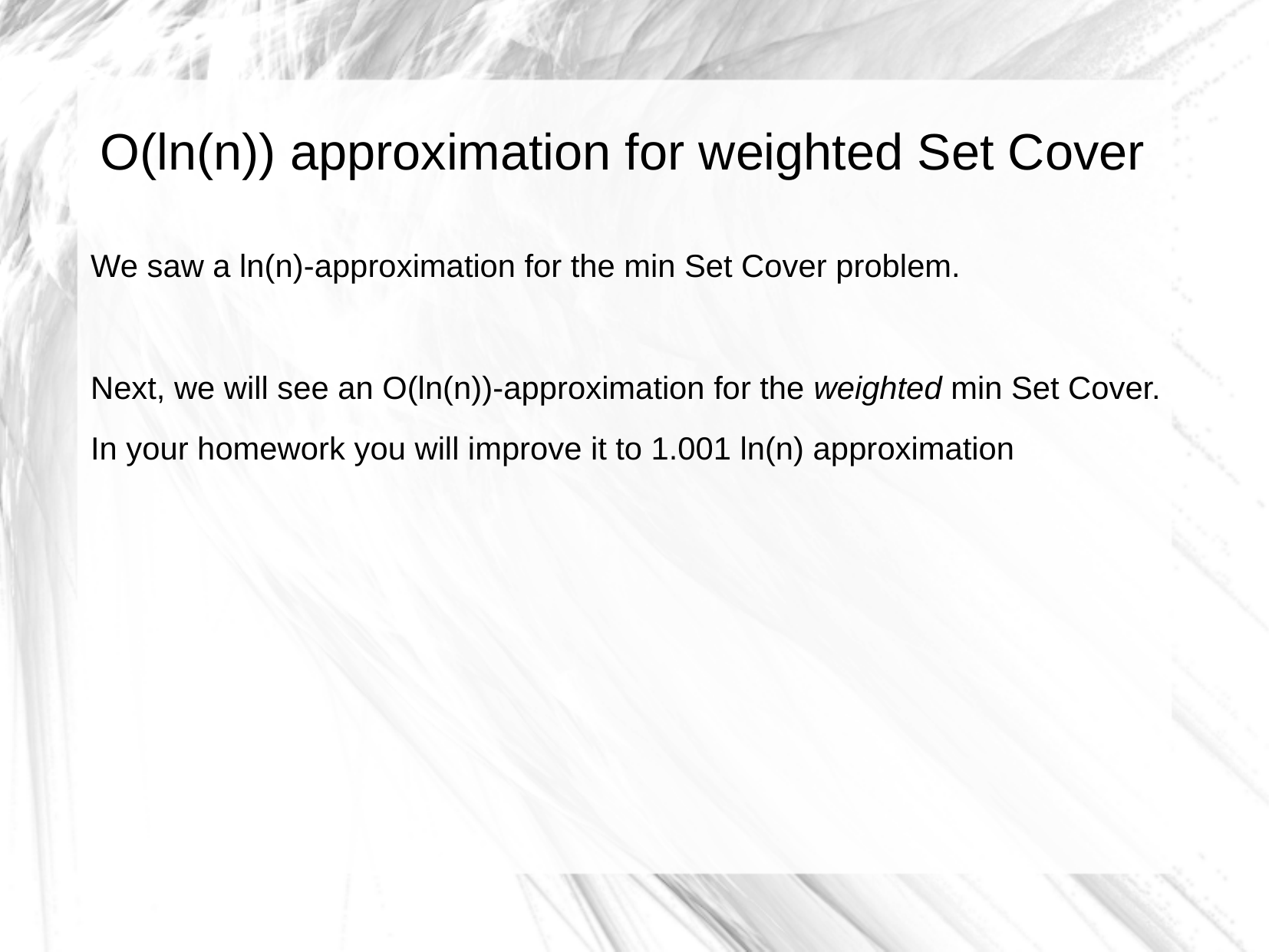

O(ln(n)) approximation for weighted Set Cover
We saw a ln(n)-approximation for the min Set Cover problem.

Next, we will see an O(ln(n))-approximation for the weighted min Set Cover.
In your homework you will improve it to 1.001 ln(n) approximation